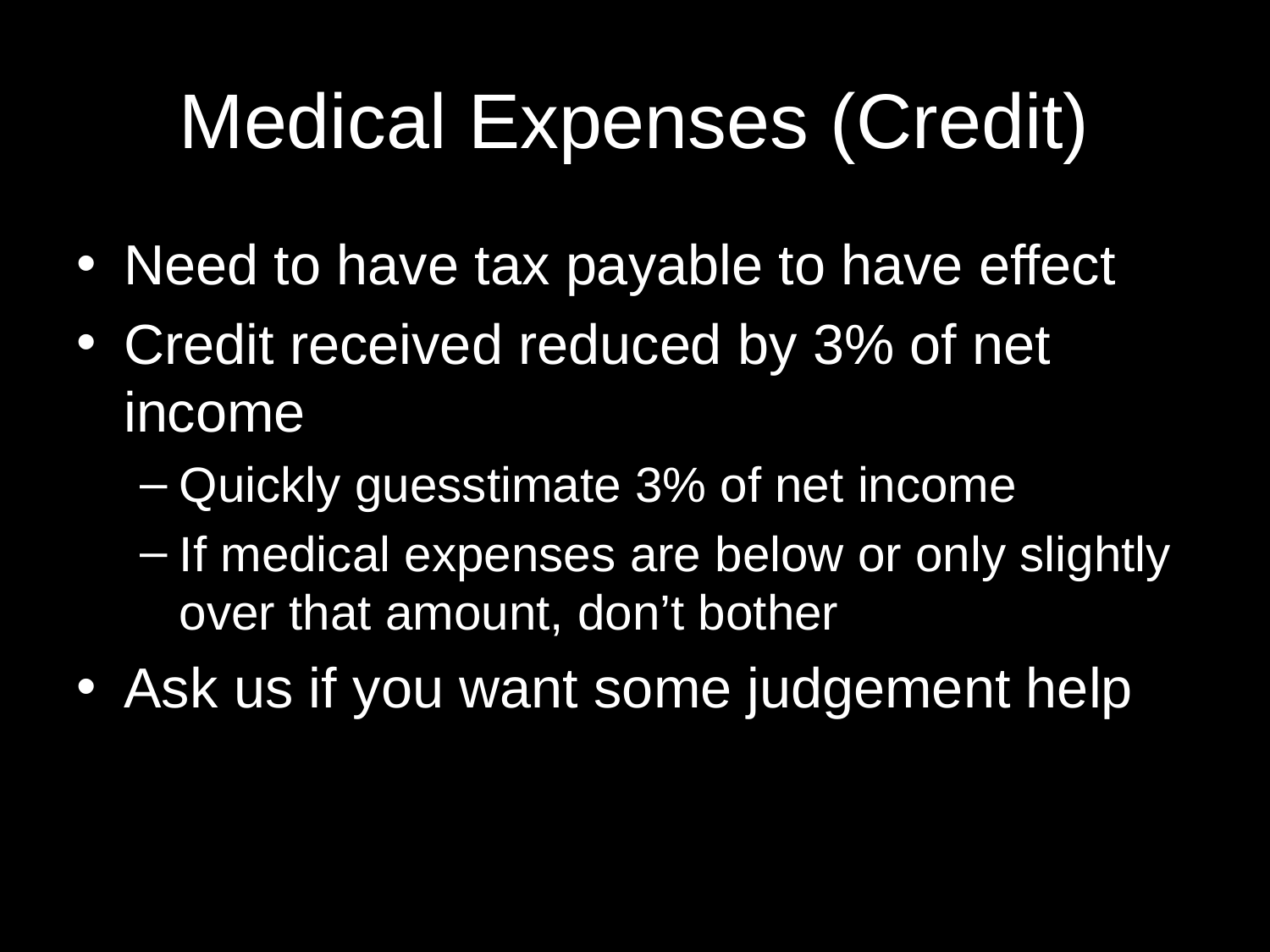

# Medical Expenses (Credit)
Need to have tax payable to have effect
Credit received reduced by 3% of net income
Quickly guesstimate 3% of net income
If medical expenses are below or only slightly over that amount, don’t bother
Ask us if you want some judgement help